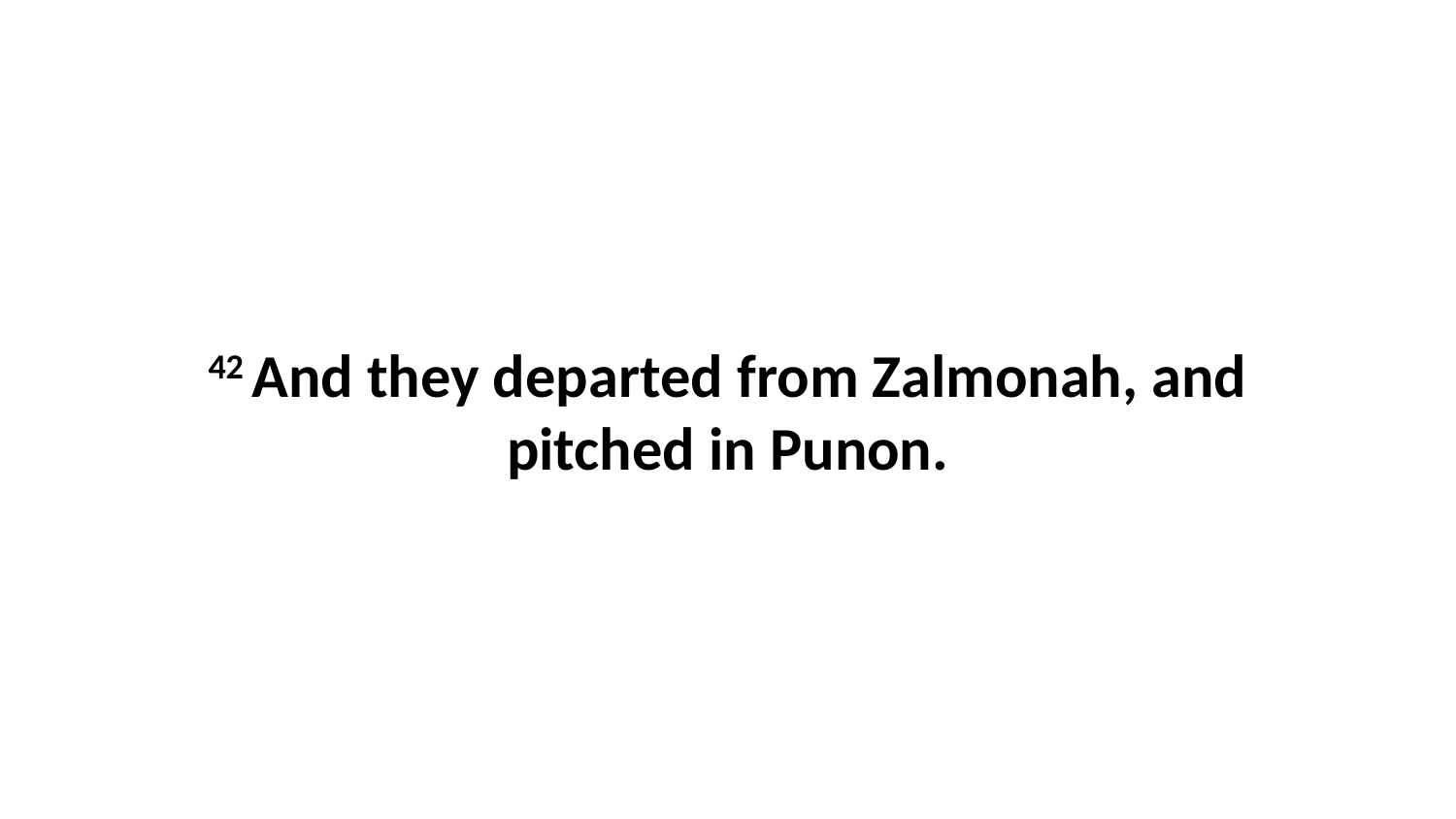

42 And they departed from Zalmonah, and pitched in Punon.